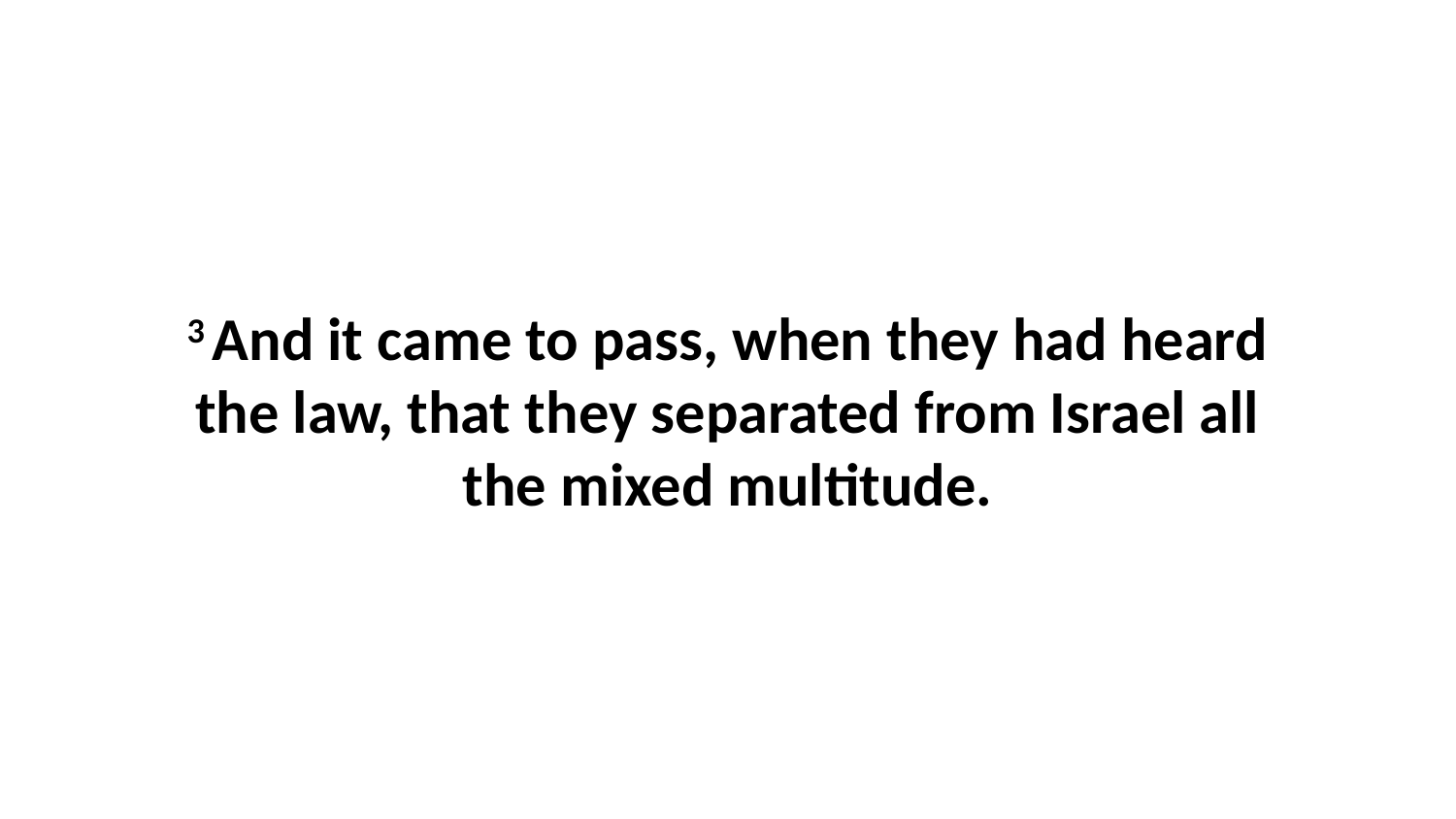

3 And it came to pass, when they had heard the law, that they separated from Israel all the mixed multitude.